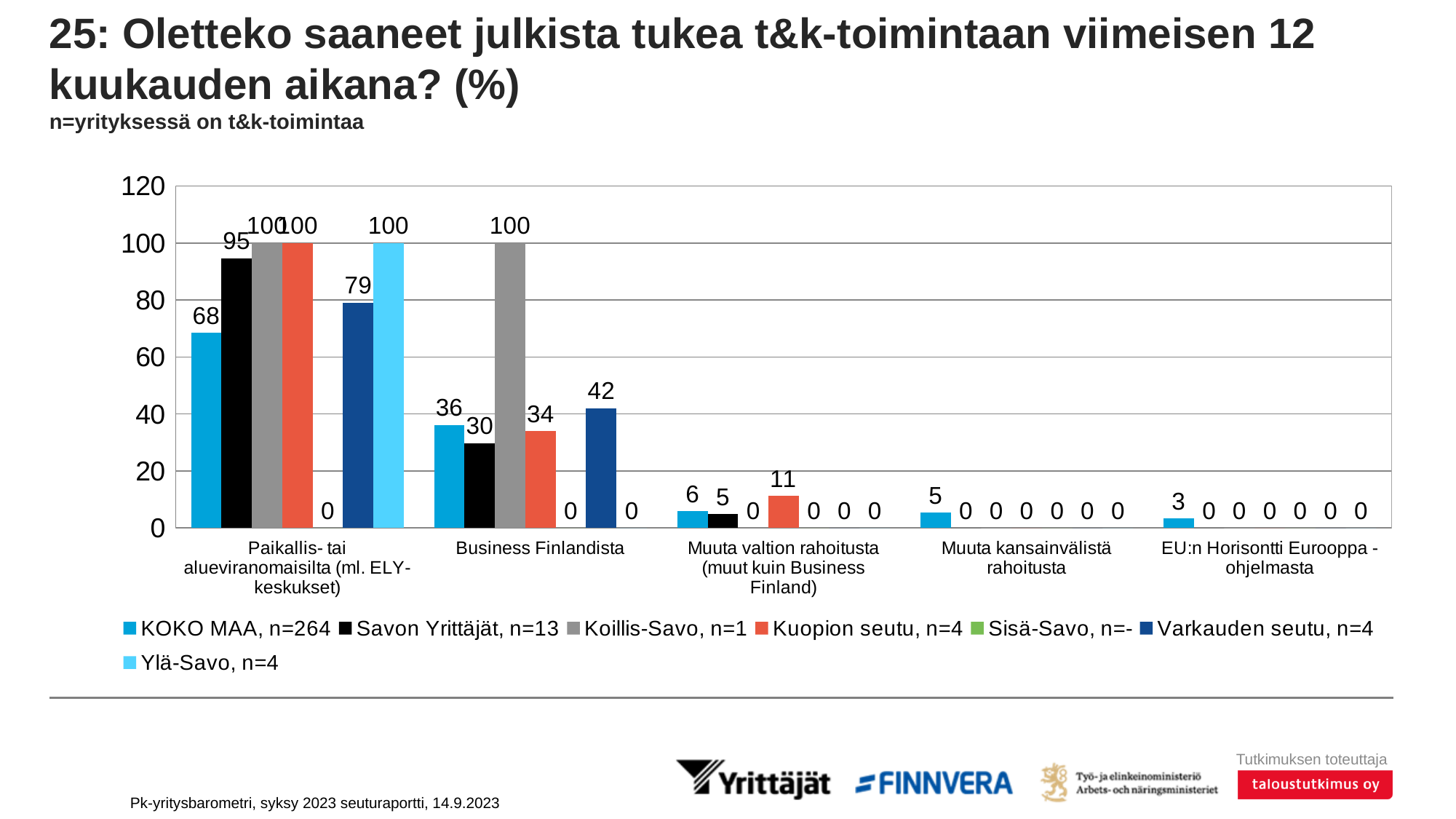

# 25: Oletteko saaneet julkista tukea t&k-toimintaan viimeisen 12 kuukauden aikana? (%) n=yrityksessä on t&k-toimintaa

### Chart

| Category | KOKO MAA, n=264 | Savon Yrittäjät, n=13 | Koillis-Savo, n=1 | Kuopion seutu, n=4 | Sisä-Savo, n=- | Varkauden seutu, n=4 | Ylä-Savo, n=4 |
|---|---|---|---|---|---|---|---|
| Paikallis- tai alueviranomaisilta (ml. ELY-keskukset) | 68.44177 | 94.6191 | 100.0 | 100.0 | 0.0 | 79.0305 | 100.0 |
| Business Finlandista | 36.18632 | 29.72999 | 100.0 | 33.9153 | 0.0 | 41.93901 | 0.0 |
| Muuta valtion rahoitusta (muut kuin Business Finland) | 5.78874 | 4.78912 | 0.0 | 11.17395 | 0.0 | 0.0 | 0.0 |
| Muuta kansainvälistä rahoitusta | 5.33846 | 0.0 | 0.0 | 0.0 | 0.0 | 0.0 | 0.0 |
| EU:n Horisontti Eurooppa -ohjelmasta | 3.28151 | 0.0 | 0.0 | 0.0 | 0.0 | 0.0 | 0.0 |
Pk-yritysbarometri, syksy 2023 seuturaportti, 14.9.2023